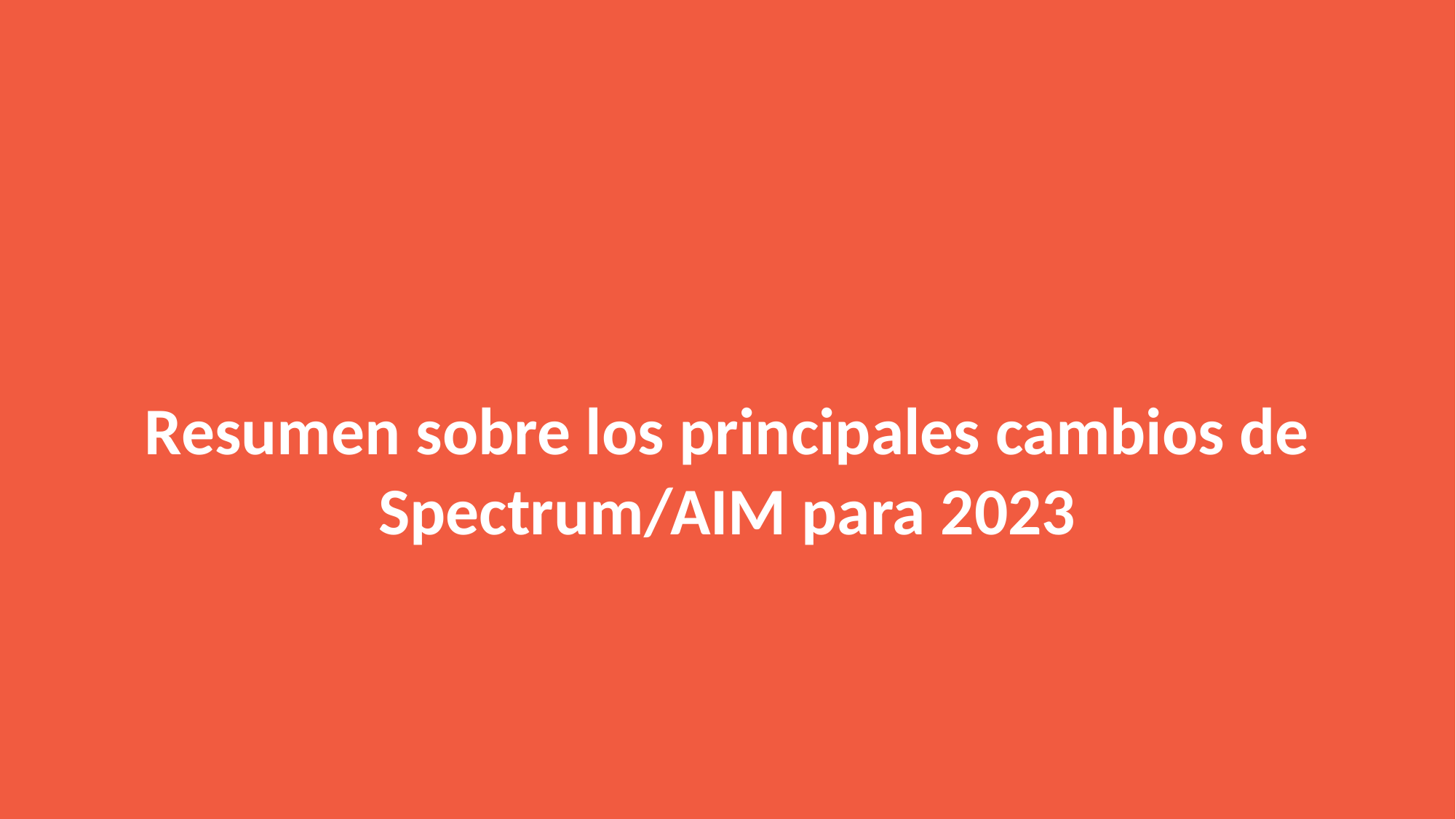

Resumen sobre los principales cambios de Spectrum/AIM para 2023